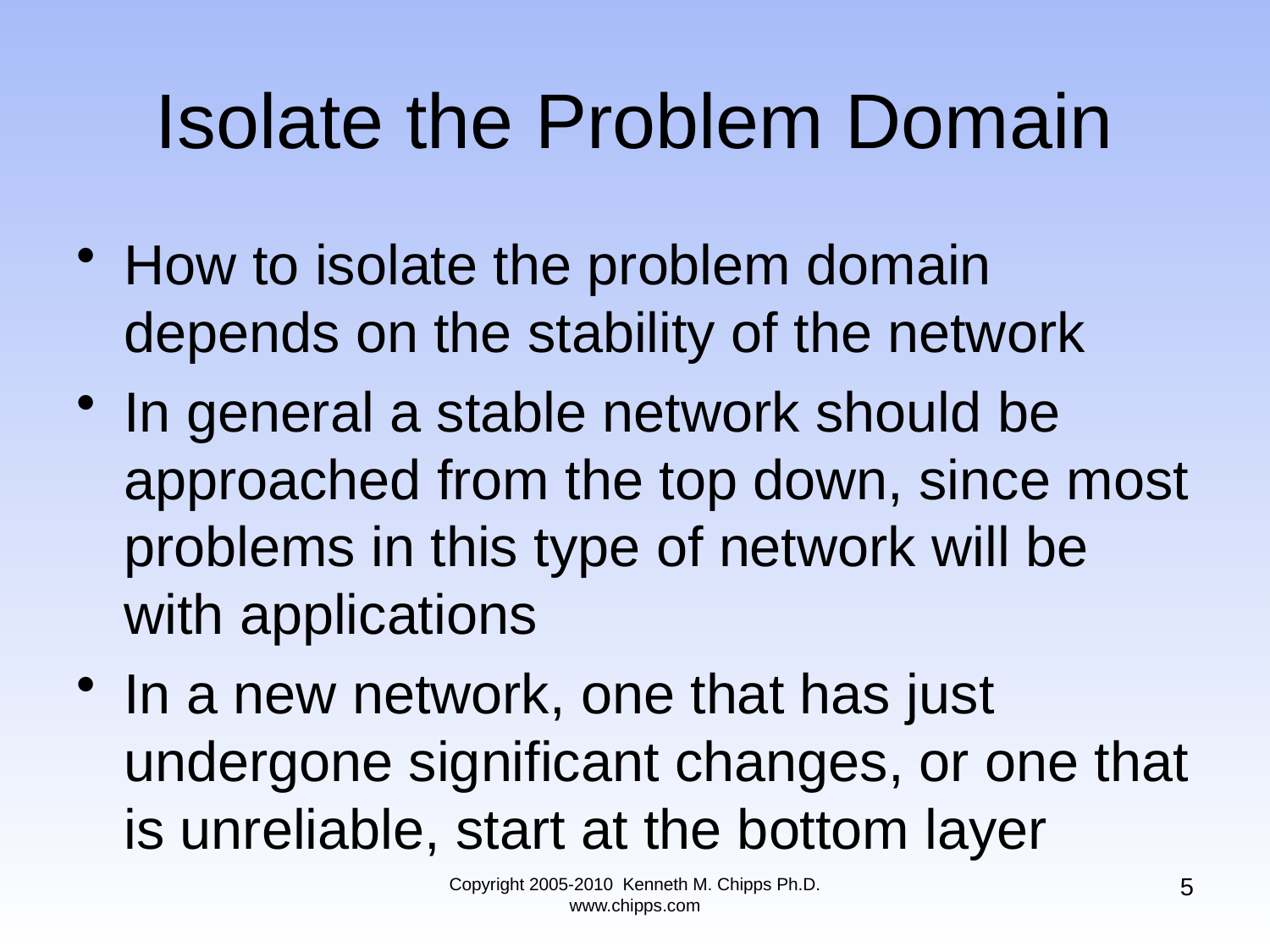

# Isolate the Problem Domain
How to isolate the problem domain depends on the stability of the network
In general a stable network should be approached from the top down, since most problems in this type of network will be with applications
In a new network, one that has just undergone significant changes, or one that is unreliable, start at the bottom layer
5
Copyright 2005-2010  Kenneth M. Chipps Ph.D. www.chipps.com